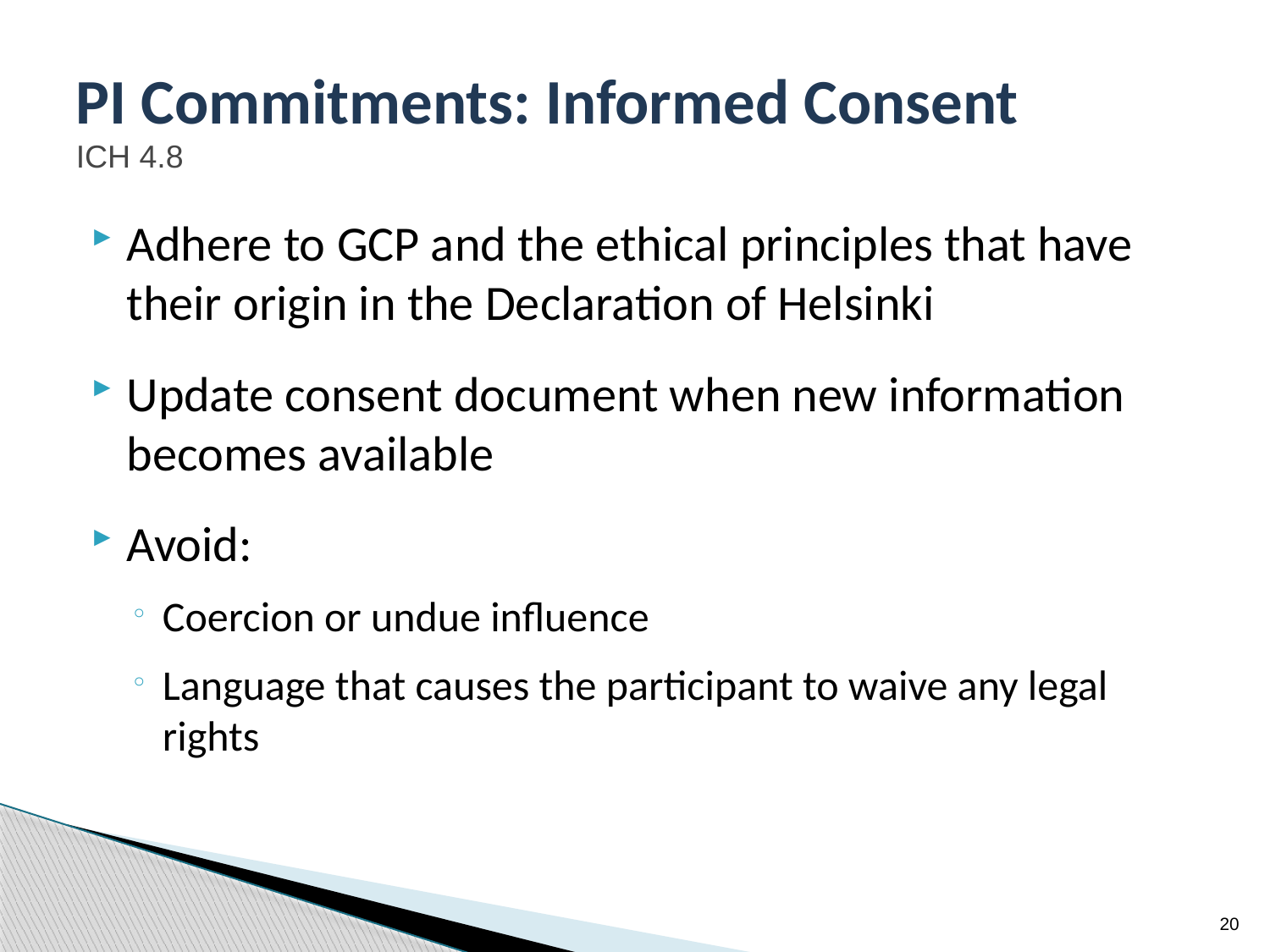

# PI Commitments: Informed Consent ICH 4.8
Adhere to GCP and the ethical principles that have their origin in the Declaration of Helsinki
Update consent document when new information becomes available
Avoid:
Coercion or undue influence
Language that causes the participant to waive any legal rights
20